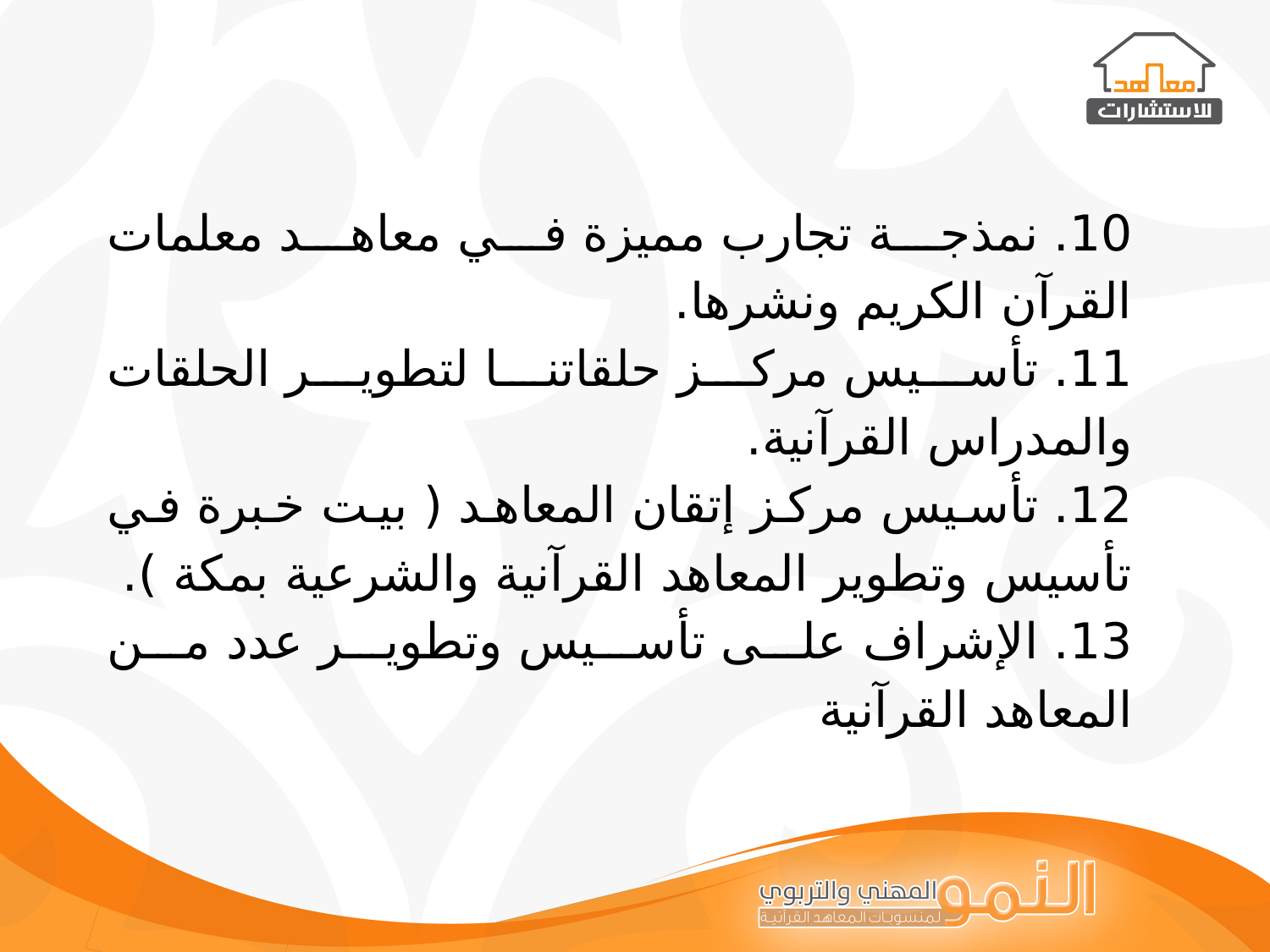

10. نمذجة تجارب مميزة في معاهد معلمات القرآن الكريم ونشرها.
11. تأسيس مركز حلقاتنا لتطوير الحلقات والمدراس القرآنية.
12. تأسيس مركز إتقان المعاهد ( بيت خبرة في تأسيس وتطوير المعاهد القرآنية والشرعية بمكة ).
13. الإشراف على تأسيس وتطوير عدد من المعاهد القرآنية